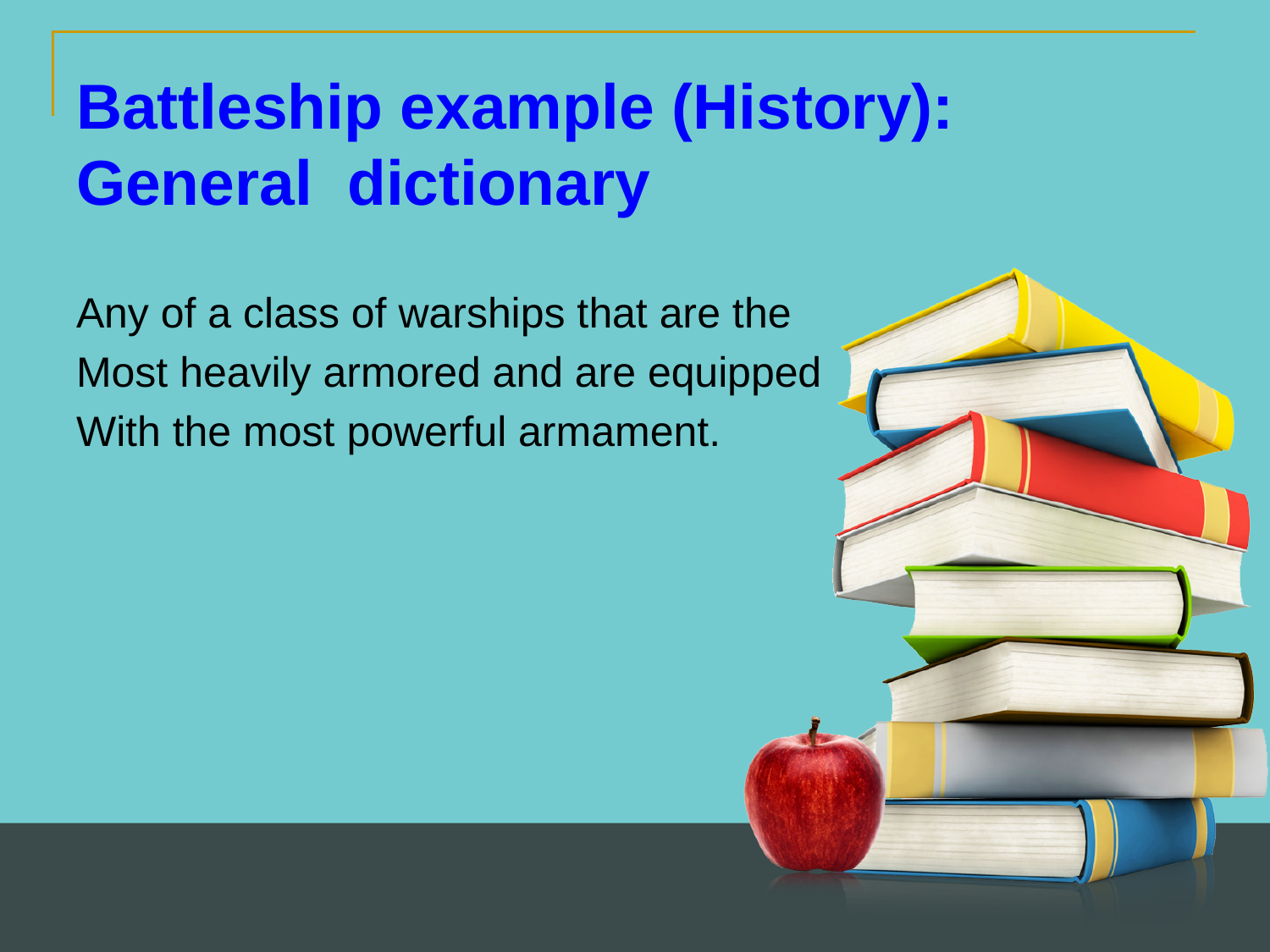

Battleship example (History): General  dictionary

Any of a class of warships that are the
Most heavily armored and are equipped
With the most powerful armament.